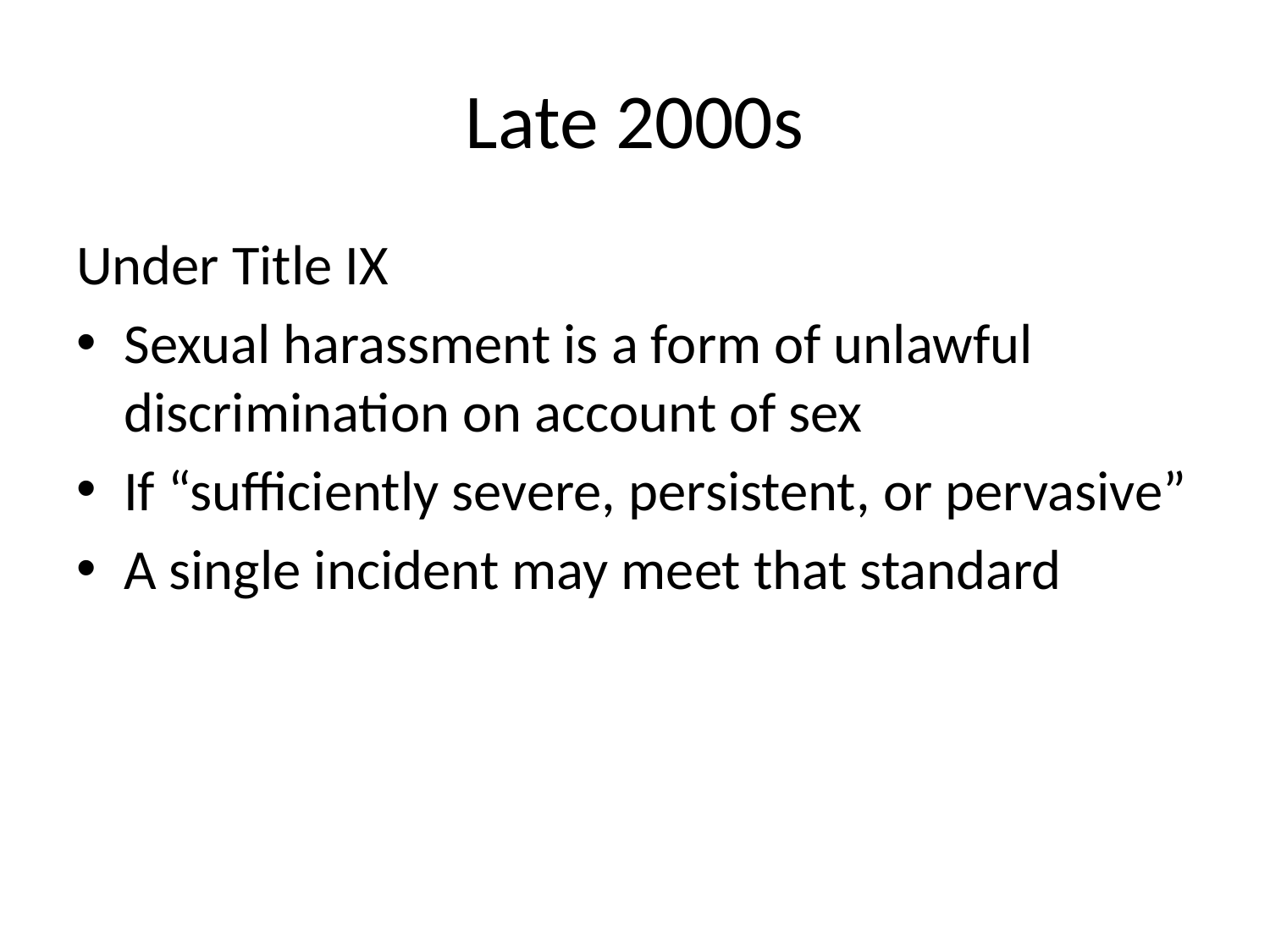

# Late 2000s
Under Title IX
Sexual harassment is a form of unlawful discrimination on account of sex
If “sufficiently severe, persistent, or pervasive”
A single incident may meet that standard